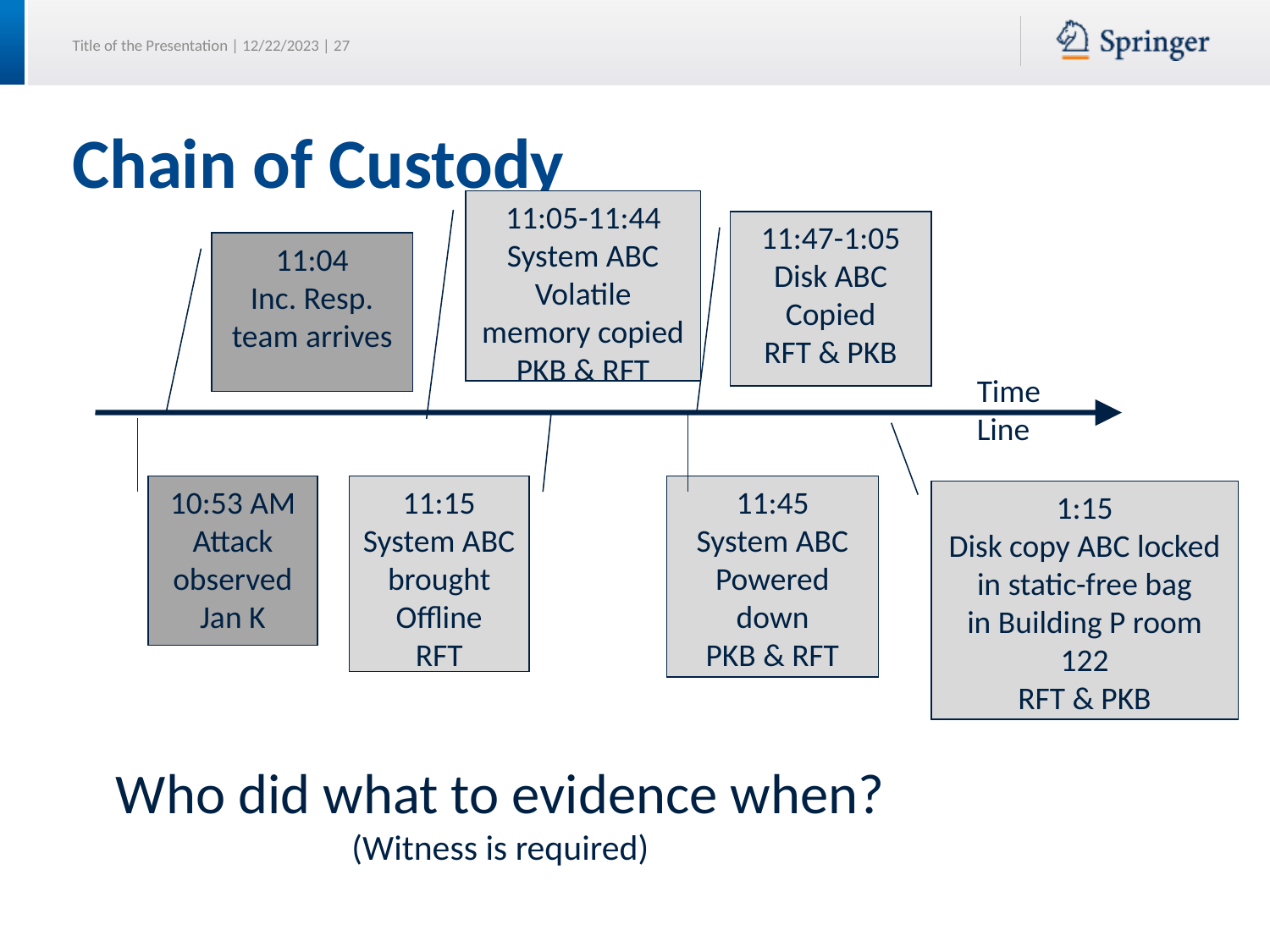

# Chain of Custody
11:05-11:44
System ABC Volatile memory copied
PKB & RFT
11:47-1:05
Disk ABC
Copied
RFT & PKB
11:04
Inc. Resp. team arrives
Time
Line

10:53 AM
Attack
observed
Jan K
11:15
System ABC
brought
Offline
RFT
11:45
System ABC
Powered down
PKB & RFT
1:15
Disk copy ABC locked in static-free bag
in Building P room 122
RFT & PKB
Who did what to evidence when?
(Witness is required)